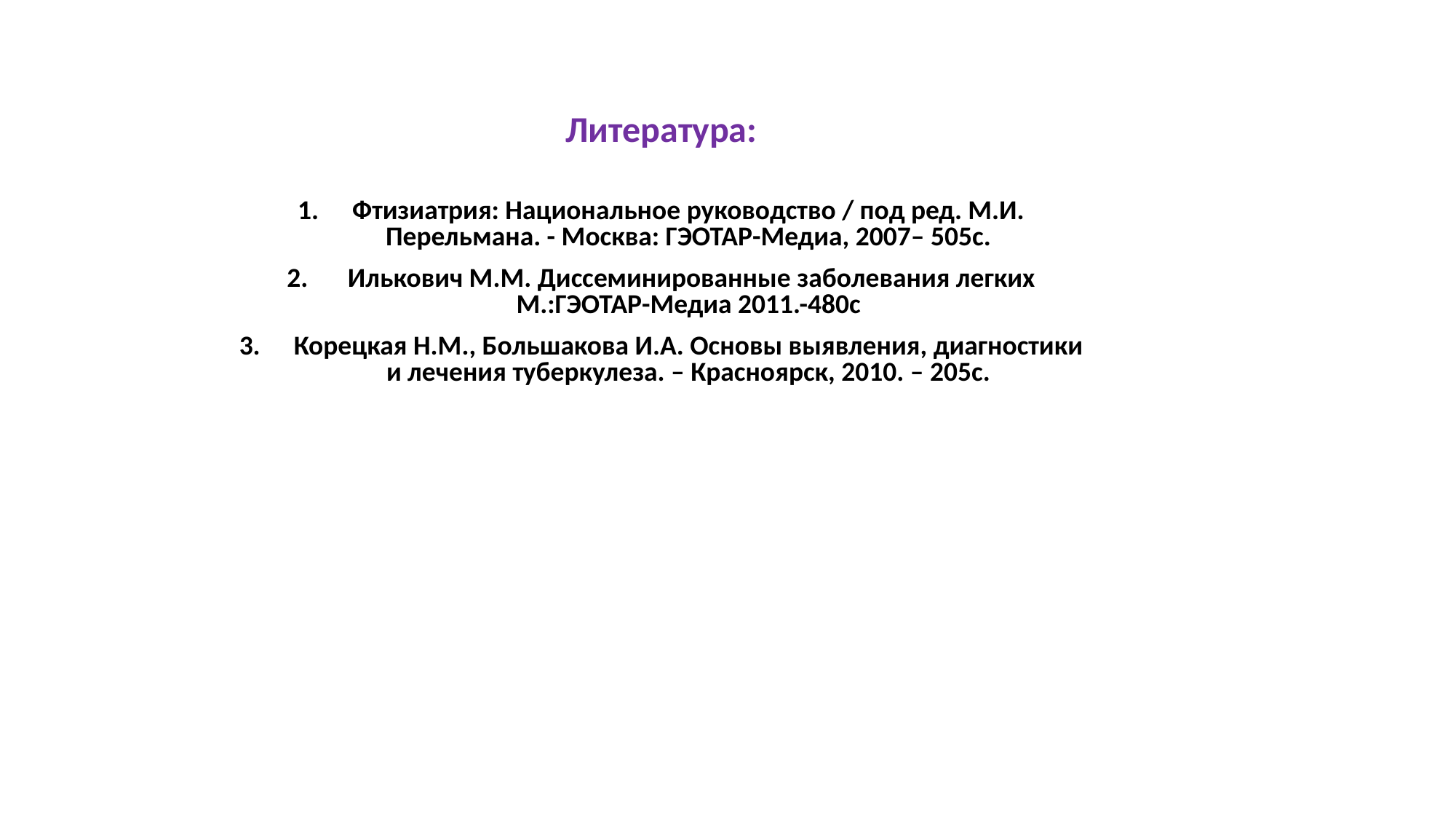

Литература:

Фтизиатрия: Национальное руководство / под ред. М.И. Перельмана. - Москва: ГЭОТАР-Медиа, 2007– 505с.
 Илькович М.М. Диссеминированные заболевания легких М.:ГЭОТАР-Медиа 2011.-480с
Корецкая Н.М., Большакова И.А. Основы выявления, диагностики и лечения туберкулеза. – Красноярск, 2010. – 205с.